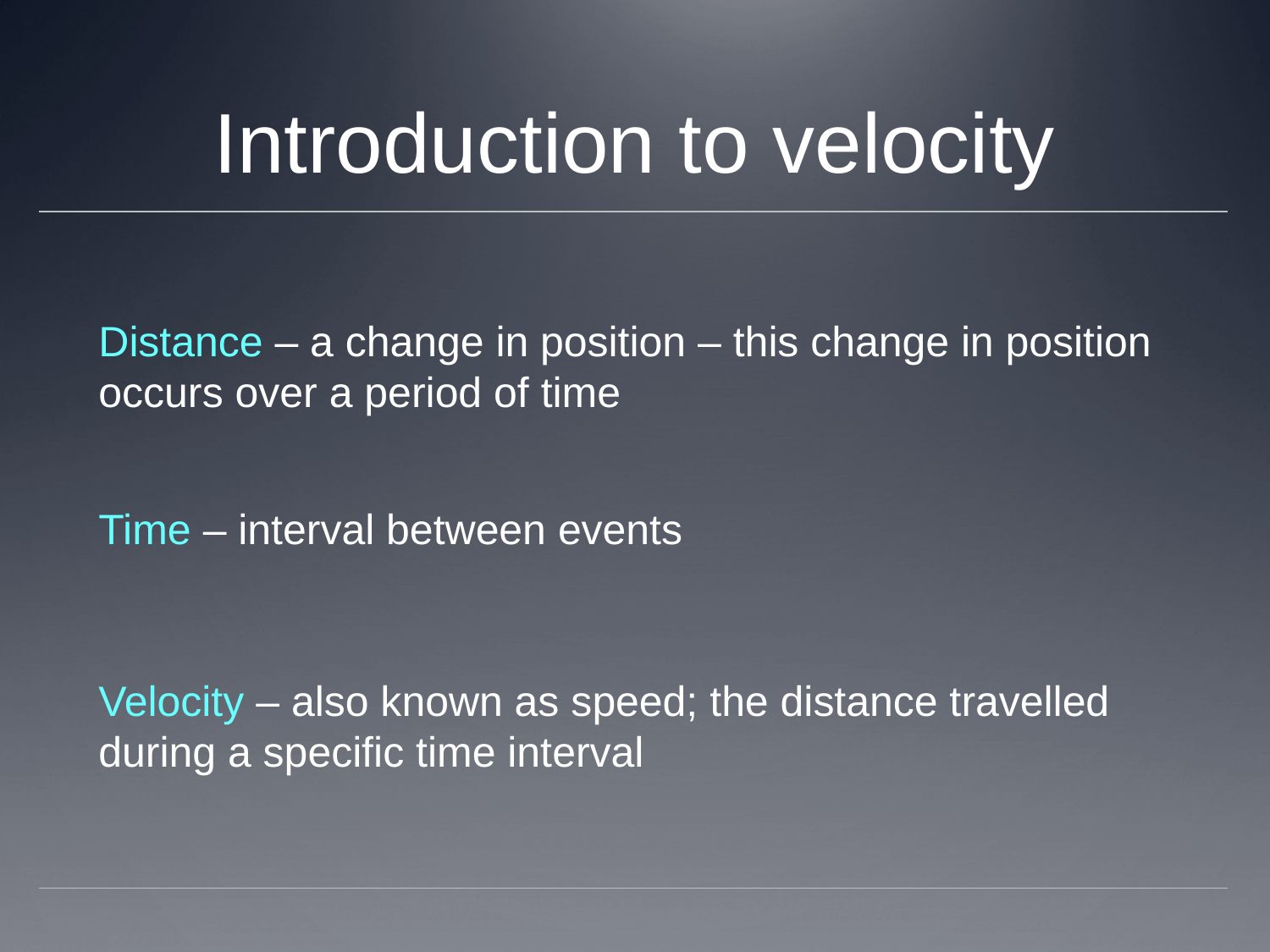

# Introduction to velocity

Distance – a change in position – this change in position occurs over a period of time
Time – interval between events

Velocity – also known as speed; the distance travelled during a specific time interval